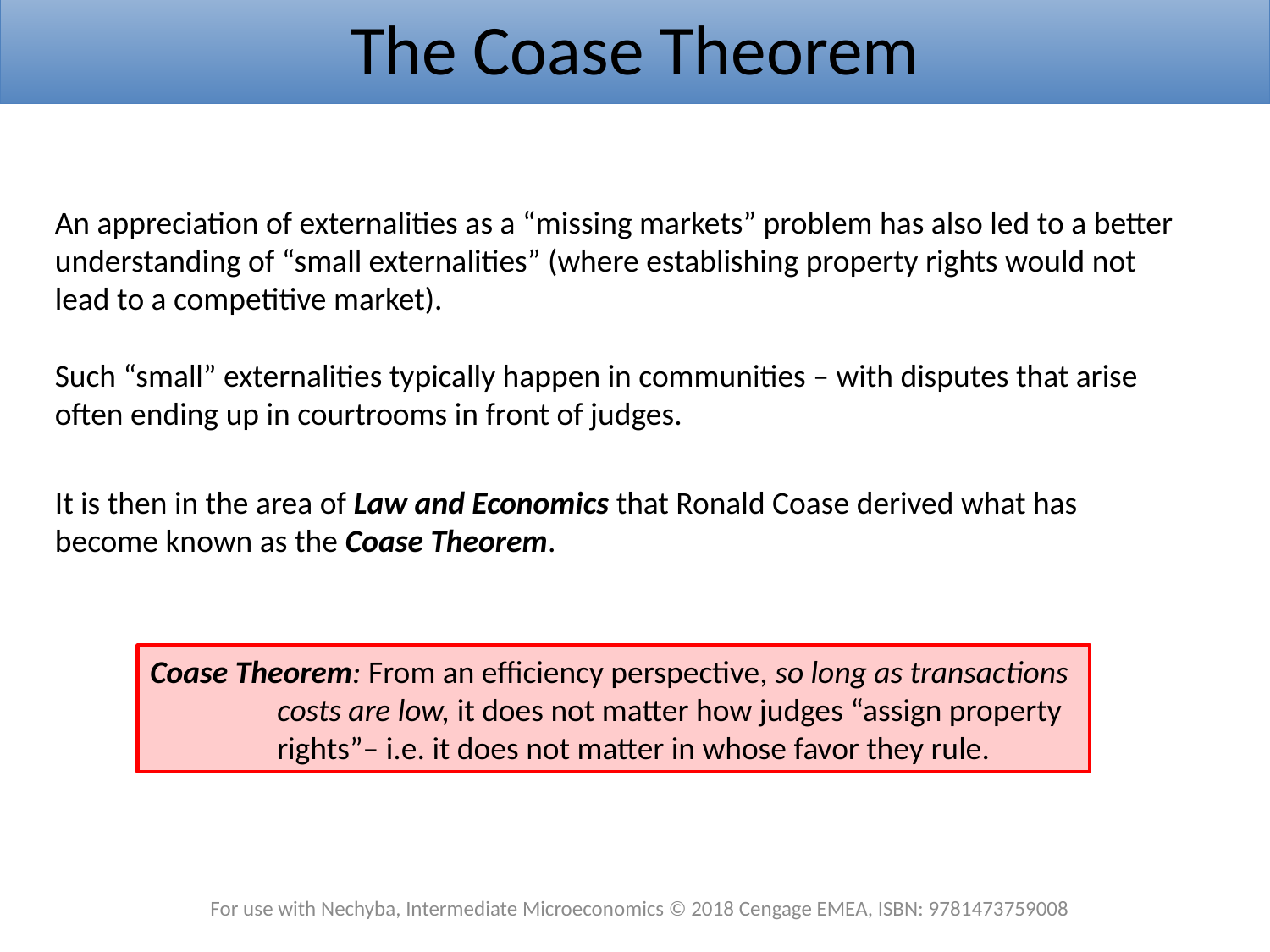

The Coase Theorem
An appreciation of externalities as a “missing markets” problem has also led to a better understanding of “small externalities” (where establishing property rights would not lead to a competitive market).
Such “small” externalities typically happen in communities – with disputes that arise often ending up in courtrooms in front of judges.
It is then in the area of Law and Economics that Ronald Coase derived what has become known as the Coase Theorem.
Coase Theorem: From an efficiency perspective, so long as transactions
	costs are low, it does not matter how judges “assign property
	rights”– i.e. it does not matter in whose favor they rule.
For use with Nechyba, Intermediate Microeconomics © 2018 Cengage EMEA, ISBN: 9781473759008